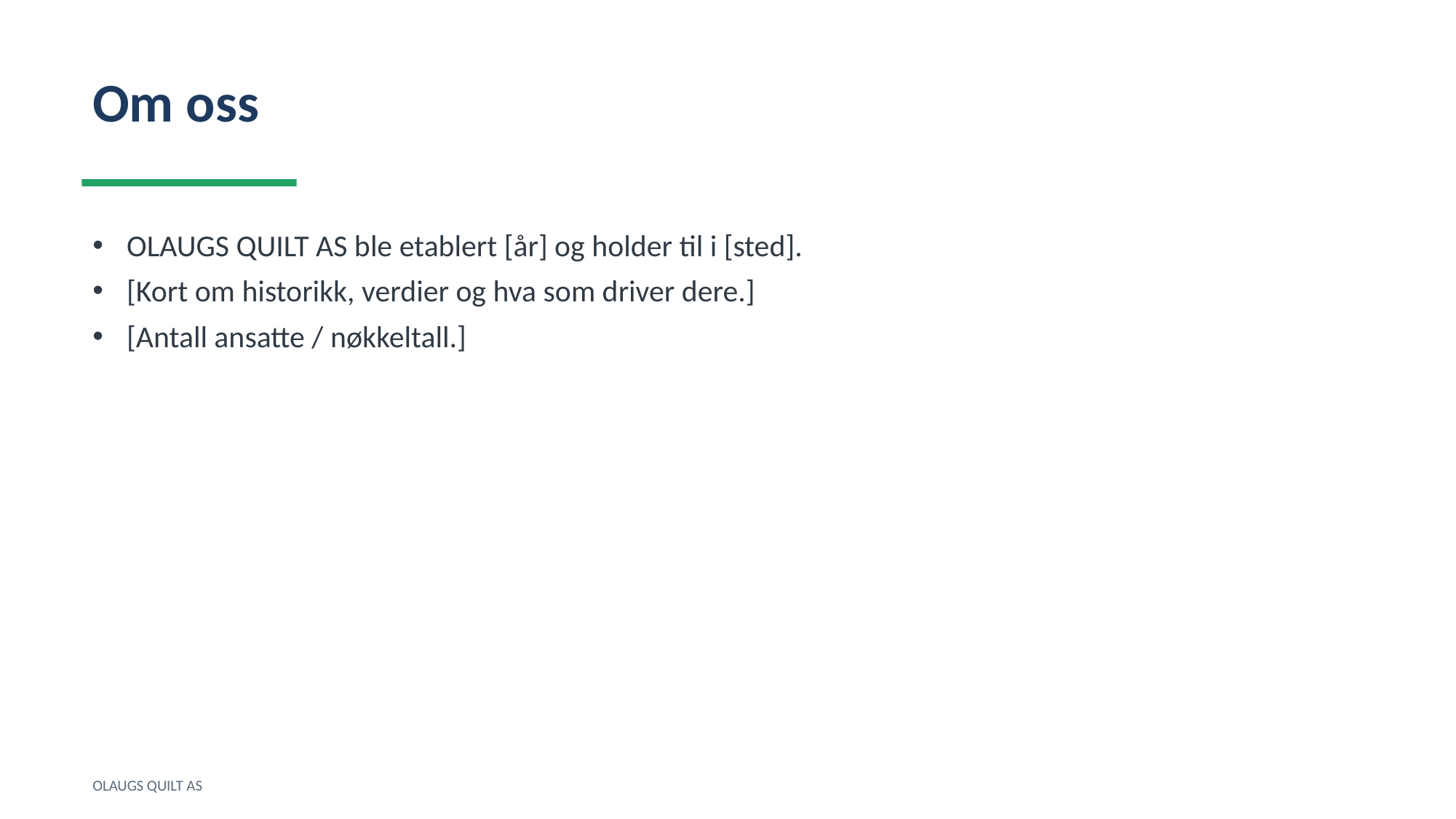

Om oss

OLAUGS QUILT AS ble etablert [år] og holder til i [sted].
[Kort om historikk, verdier og hva som driver dere.]
[Antall ansatte / nøkkeltall.]
OLAUGS QUILT AS